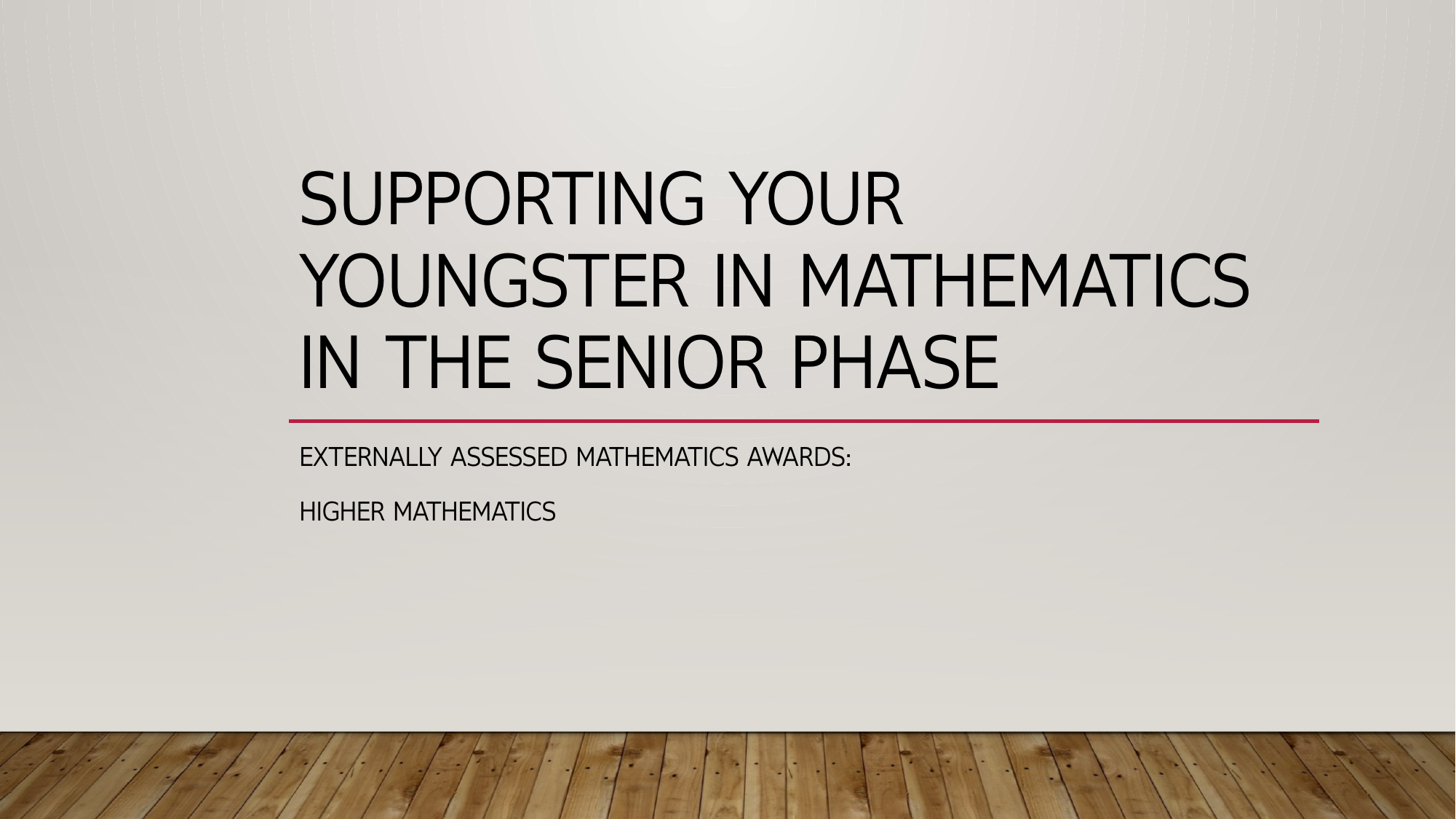

# Supporting your YOUNGSTER in mathematics in the senior phase
EXTERNALLY ASSESSED mathematics AWARDS:
HIGHER mathematics